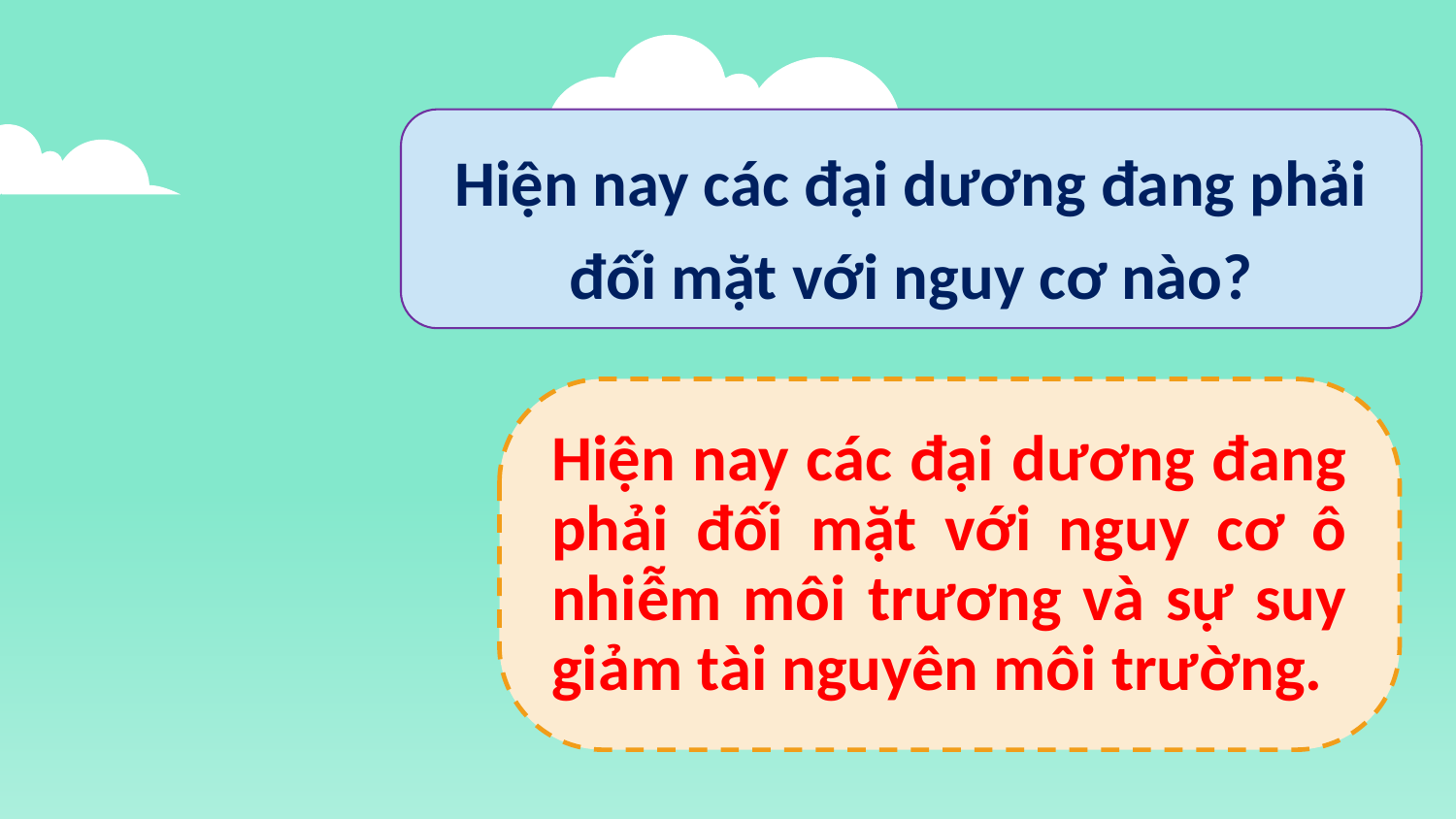

Hiện nay các đại dương đang phải đối mặt với nguy cơ nào?
Hiện nay các đại dương đang phải đối mặt với nguy cơ ô nhiễm môi trương và sự suy giảm tài nguyên môi trường.